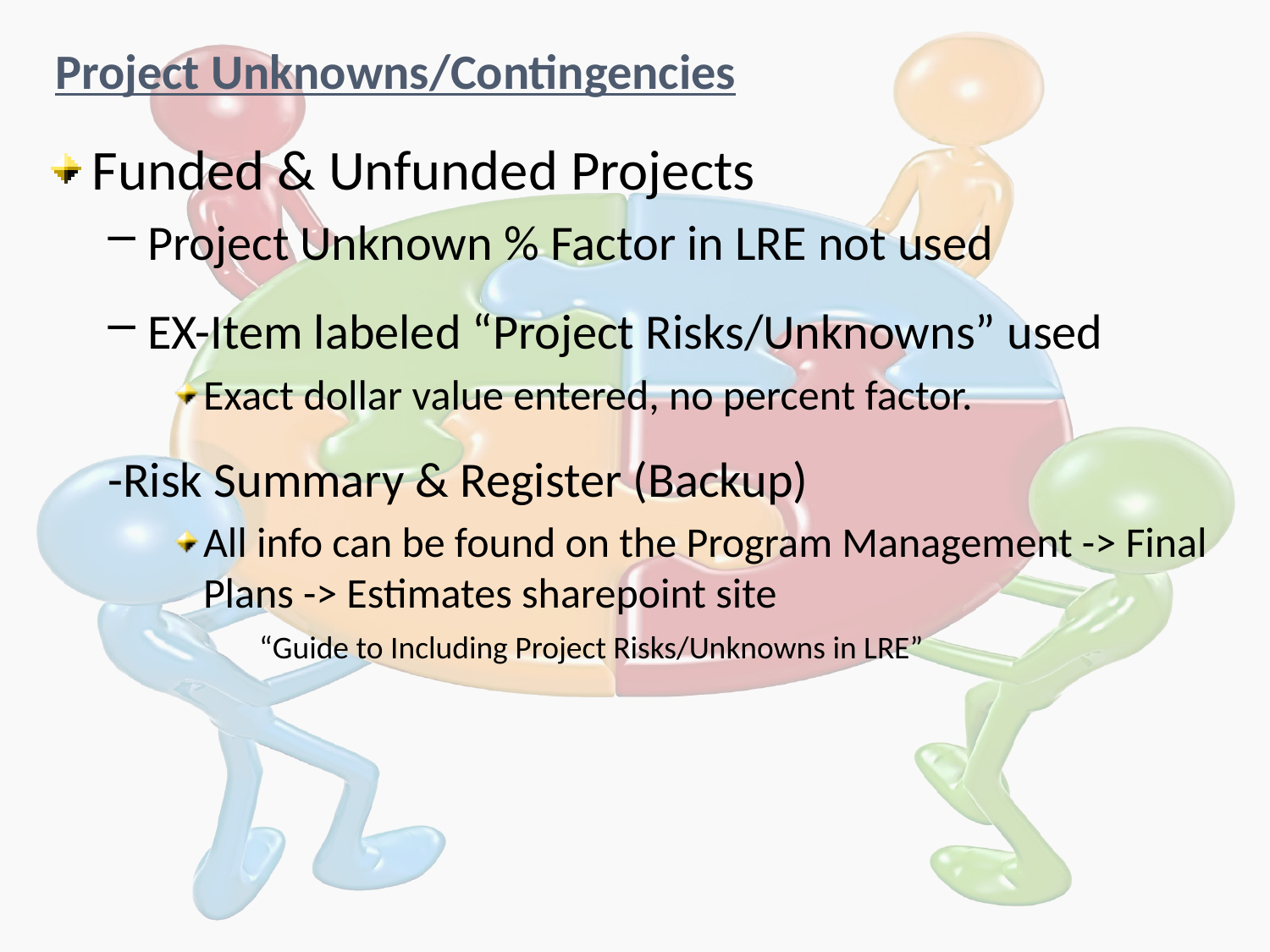

# Project Unknowns/Contingencies
Funded & Unfunded Projects
Project Unknown % Factor in LRE not used

EX-Item labeled “Project Risks/Unknowns” used
Exact dollar value entered, no percent factor.

-Risk Summary & Register (Backup)
All info can be found on the Program Management -> Final Plans -> Estimates sharepoint site
   “Guide to Including Project Risks/Unknowns in LRE”